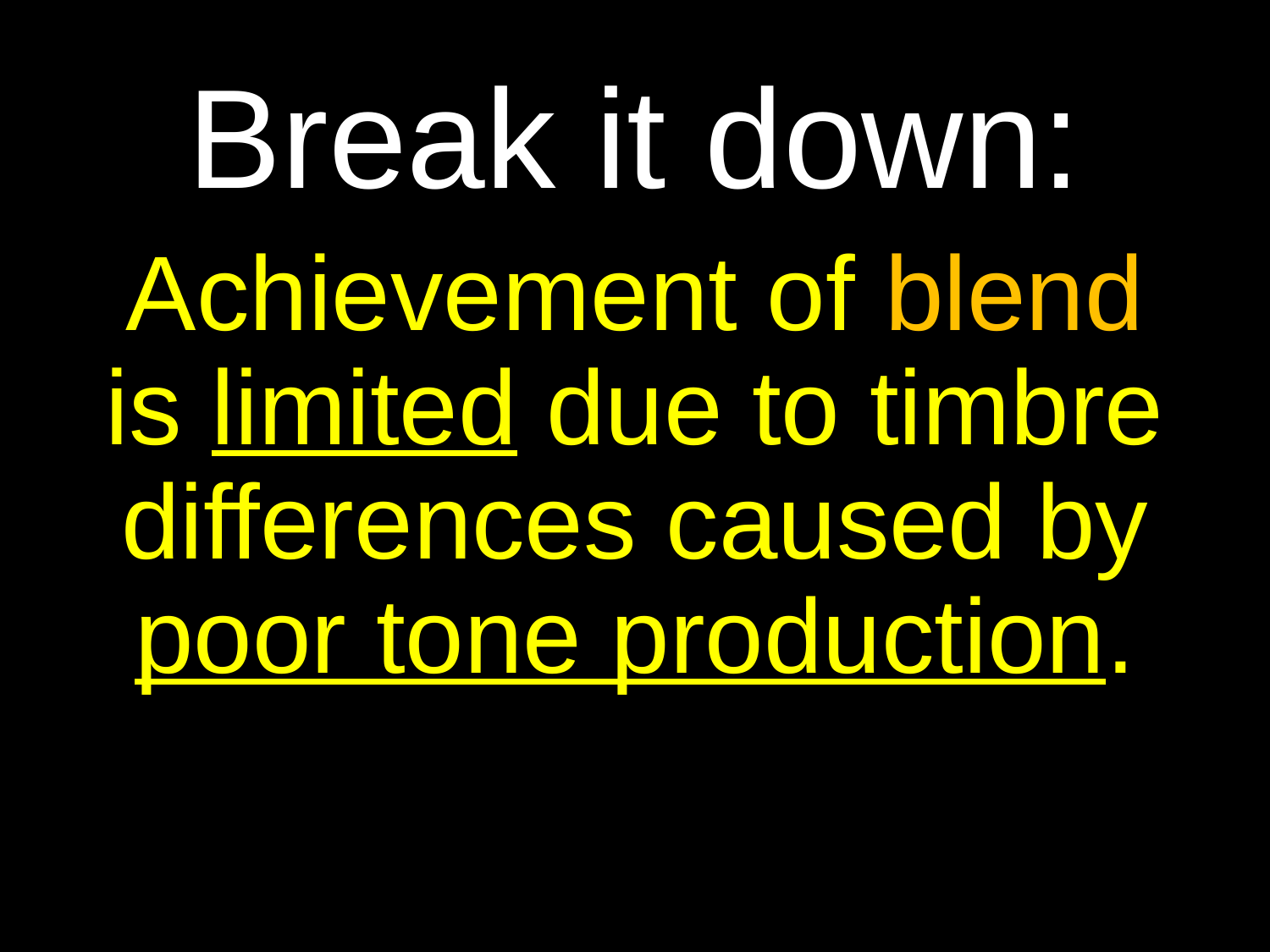

# Break it down:
Achievement of blend is limited due to timbre differences caused by poor tone production.